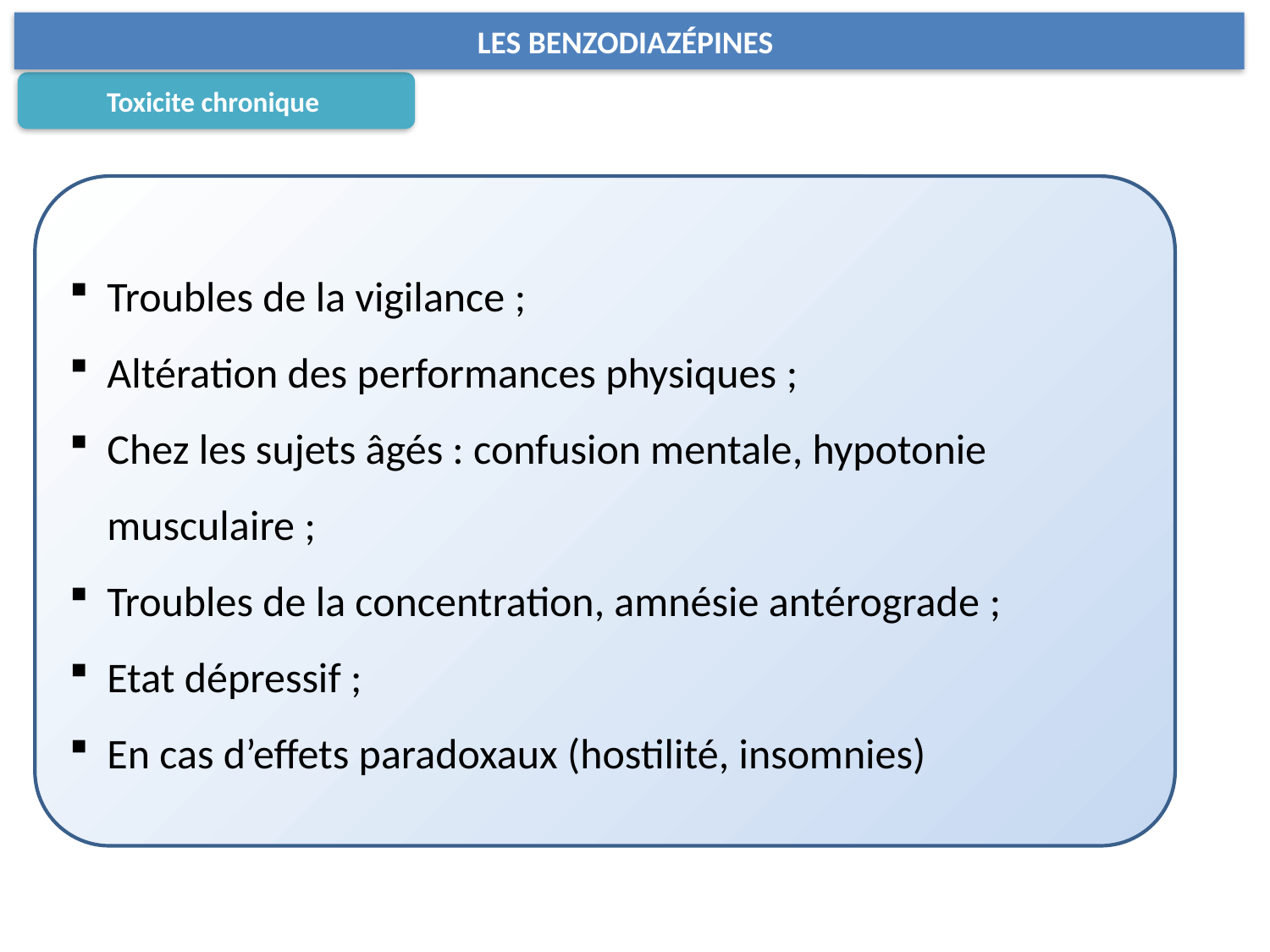

LES BENZODIAZÉPINES
Toxicite chronique
Troubles de la vigilance ;
Altération des performances physiques ;
Chez les sujets âgés : confusion mentale, hypotonie musculaire ;
Troubles de la concentration, amnésie antérograde ;
Etat dépressif ;
En cas d’effets paradoxaux (hostilité, insomnies)